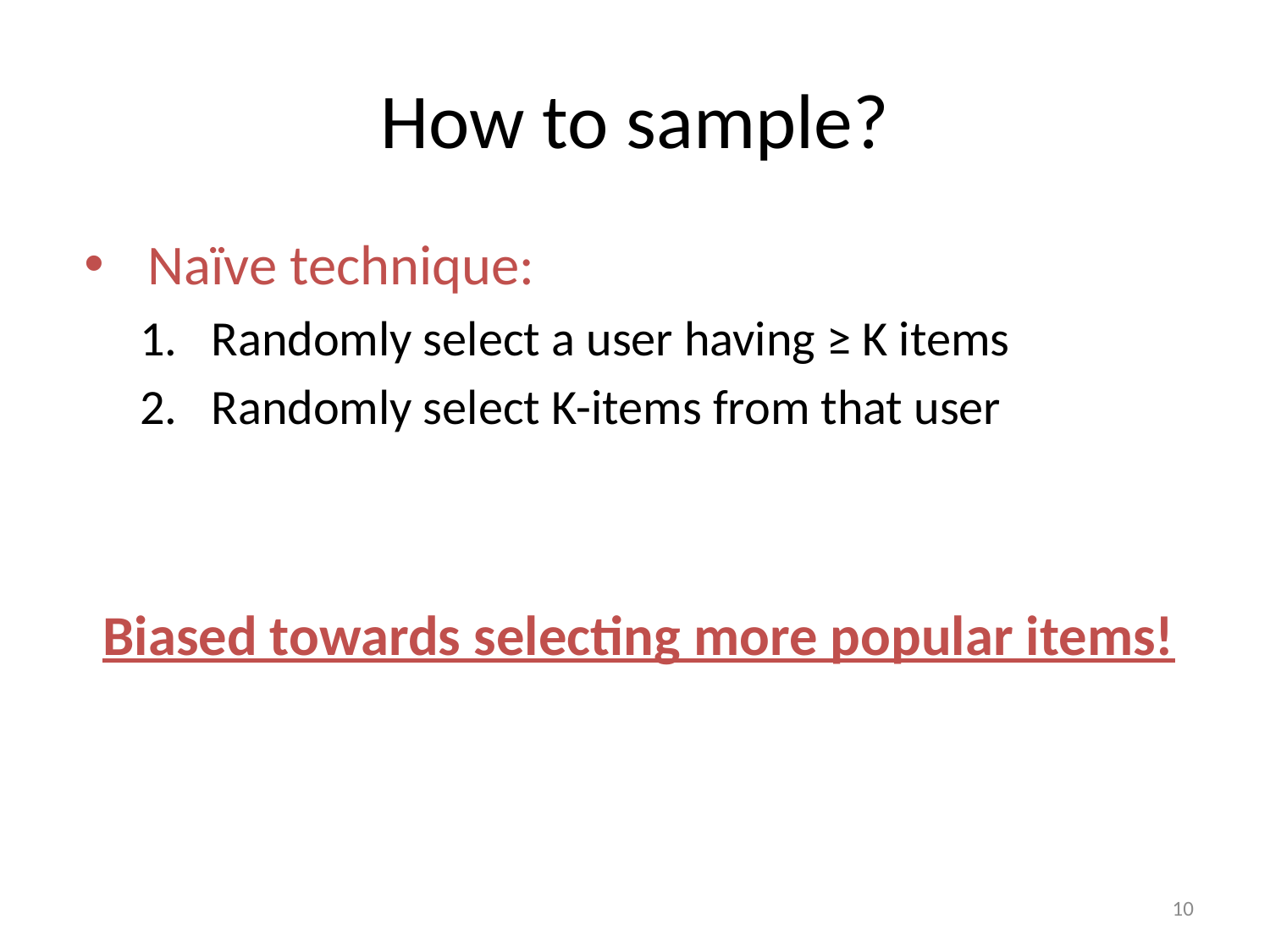

# How to sample?
Naïve technique:
Randomly select a user having ≥ K items
Randomly select K-items from that user

Biased towards selecting more popular items!
10